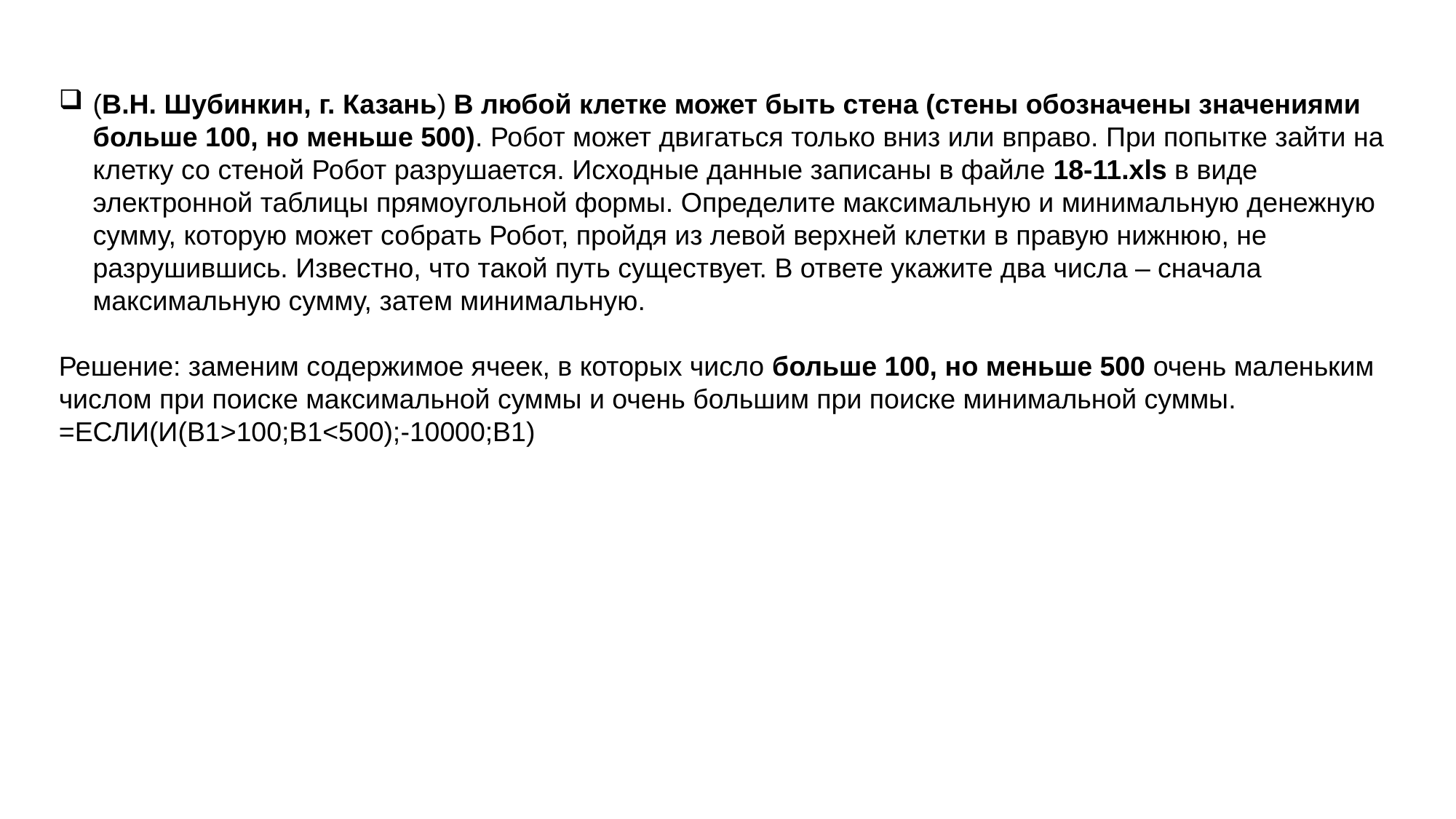

(В.Н. Шубинкин, г. Казань) В любой клетке может быть стена (стены обозначены значениями больше 100, но меньше 500). Робот может двигаться только вниз или вправо. При попытке зайти на клетку со стеной Робот разрушается. Исходные данные записаны в файле 18-11.xls в виде электронной таблицы прямоугольной формы. Определите максимальную и минимальную денежную сумму, которую может собрать Робот, пройдя из левой верхней клетки в правую нижнюю, не разрушившись. Известно, что такой путь существует. В ответе укажите два числа – сначала максимальную сумму, затем минимальную.

Решение: заменим содержимое ячеек, в которых число больше 100, но меньше 500 очень маленьким числом при поиске максимальной суммы и очень большим при поиске минимальной суммы.
=ЕСЛИ(И(В1>100;B1<500);-10000;B1)